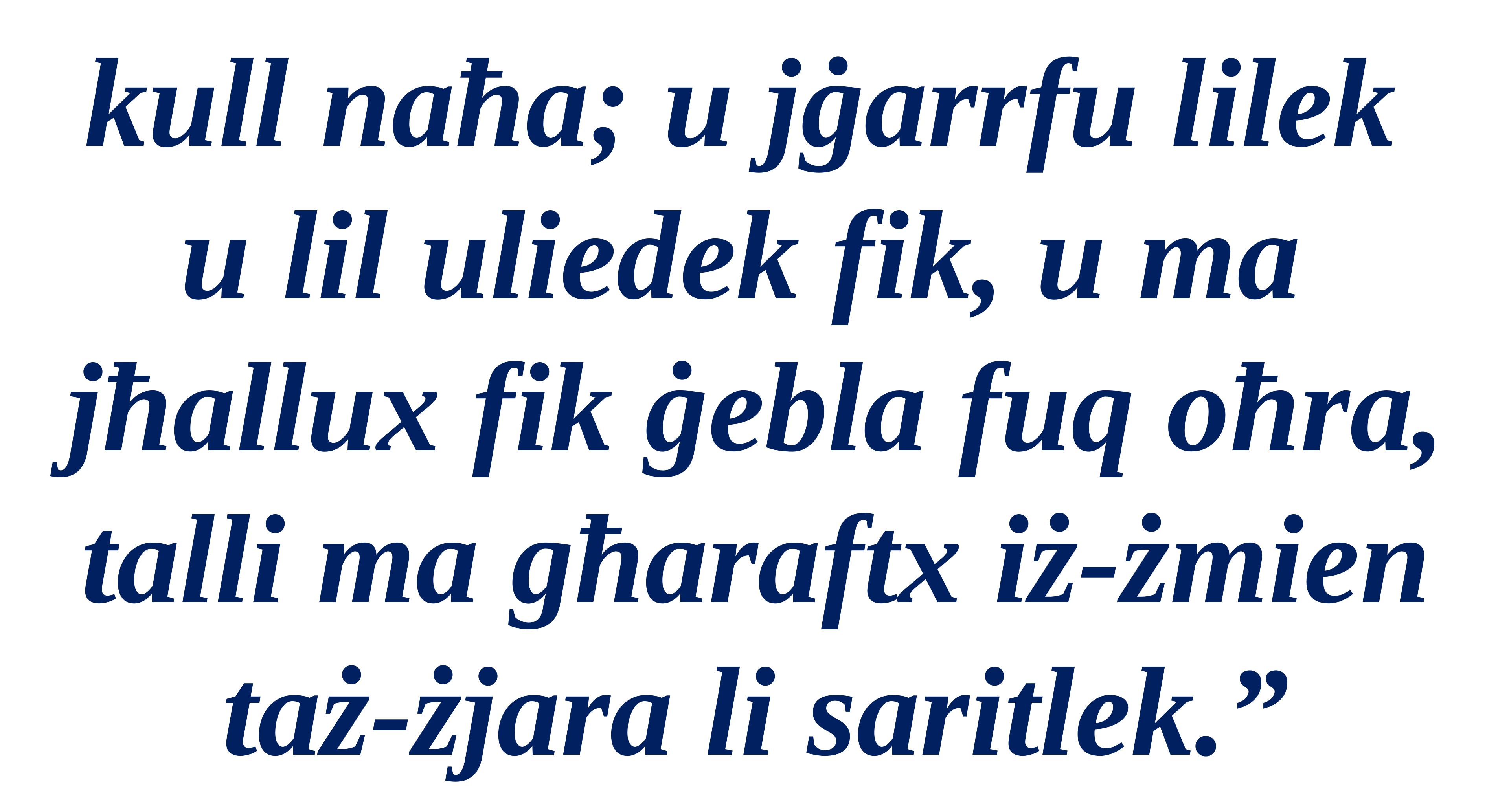

kull naħa; u jġarrfu lilek
u lil uliedek fik, u ma
jħallux fik ġebla fuq oħra, talli ma għaraftx iż-żmien
taż-żjara li saritlek.”